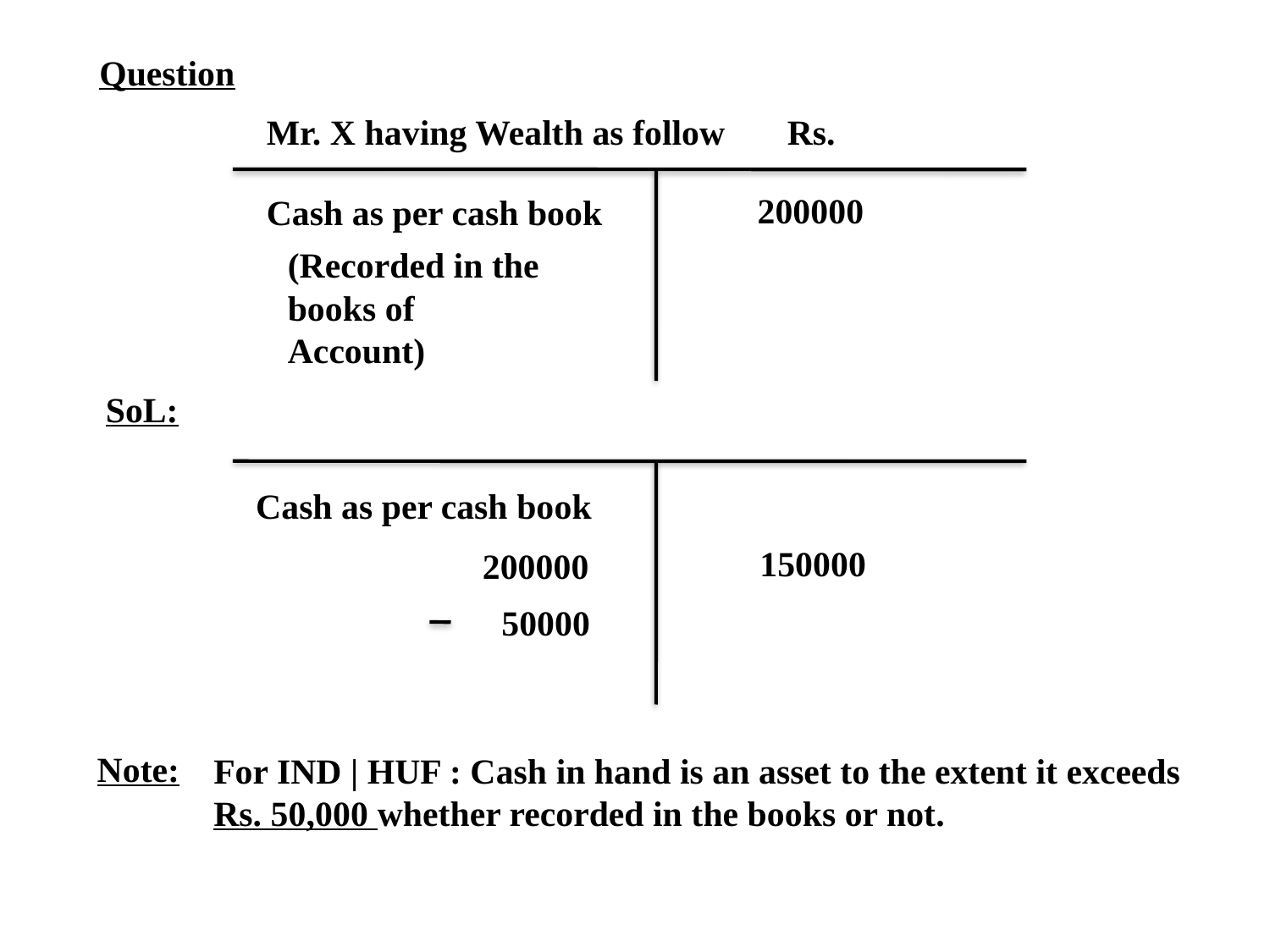

Question
Mr. X having Wealth as follow
Rs.
200000
Cash as per cash book
(Recorded in the books of Account)
SoL:
Cash as per cash book
150000
200000
50000
Note:
For IND | HUF : Cash in hand is an asset to the extent it exceeds Rs. 50,000 whether recorded in the books or not.